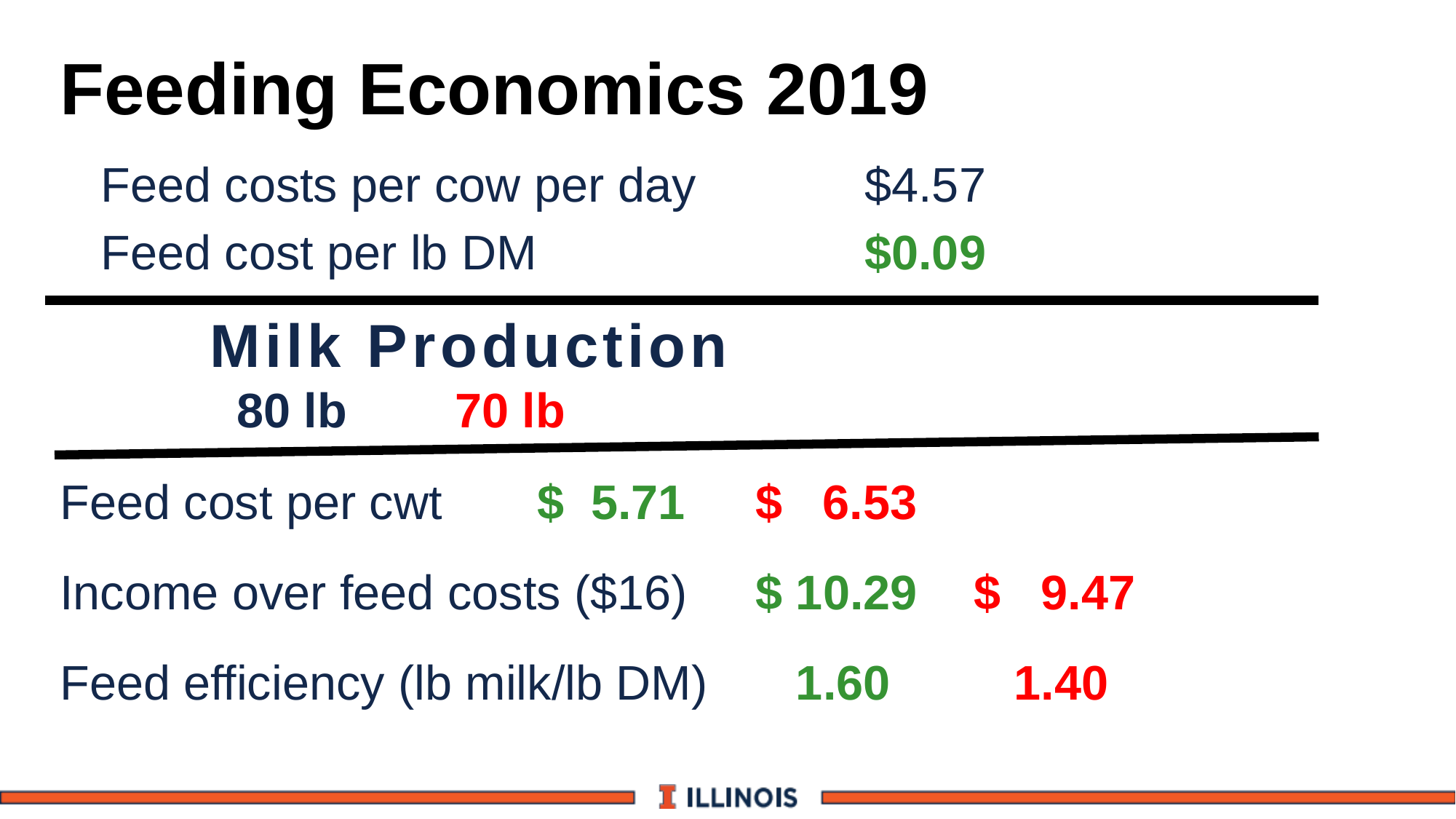

# Feeding Economics 2019
	Feed costs per cow per day		$4.57
	Feed cost per lb DM			$0.09
		Milk Production
 	  80 lb	  70 lb
Feed cost per cwt 	$  5.71 	$   6.53
Income over feed costs ($16)	$ 10.29	$   9.47
Feed efficiency (lb milk/lb DM)	   1.60	   1.40